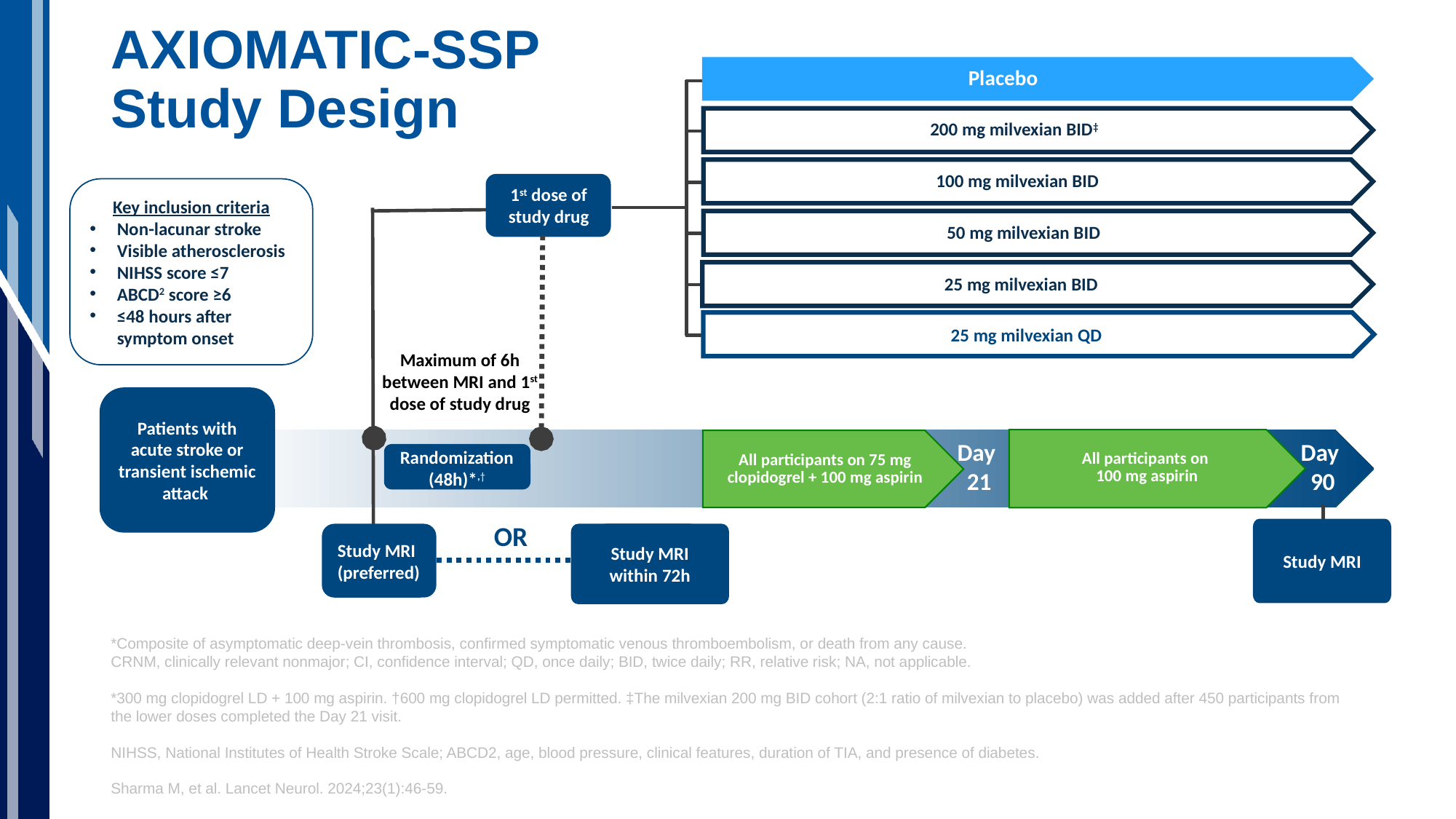

# AXIOMATIC-SSP Study Design

Placebo

200 mg milvexian BID‡

100 mg milvexian BID

1st dose of study drug
Key inclusion criteria
Non-lacunar stroke
Visible atherosclerosis
NIHSS score ≤7
ABCD2 score ≥6
≤48 hours after symptom onset

50 mg milvexian BID

25 mg milvexian BID

25 mg milvexian QD
Maximum of 6h between MRI and 1st dose of study drug
Patients with acute stroke or transient ischemic attack

Day
21
Day
90
All participants on  100 mg aspirin

Randomization (48h)*,†
All participants on 75 mg clopidogrel + 100 mg aspirin
OR
Study MRI

Study MRI within 72h

Study MRI
(preferred)

*Composite of asymptomatic deep-vein thrombosis, confirmed symptomatic venous thromboembolism, or death from any cause.
CRNM, clinically relevant nonmajor; CI, confidence interval; QD, once daily; BID, twice daily; RR, relative risk; NA, not applicable.

*300 mg clopidogrel LD + 100 mg aspirin. †600 mg clopidogrel LD permitted. ‡The milvexian 200 mg BID cohort (2:1 ratio of milvexian to placebo) was added after 450 participants from the lower doses completed the Day 21 visit.

NIHSS, National Institutes of Health Stroke Scale; ABCD2, age, blood pressure, clinical features, duration of TIA, and presence of diabetes.

Sharma M, et al. Lancet Neurol. 2024;23(1):46-59.